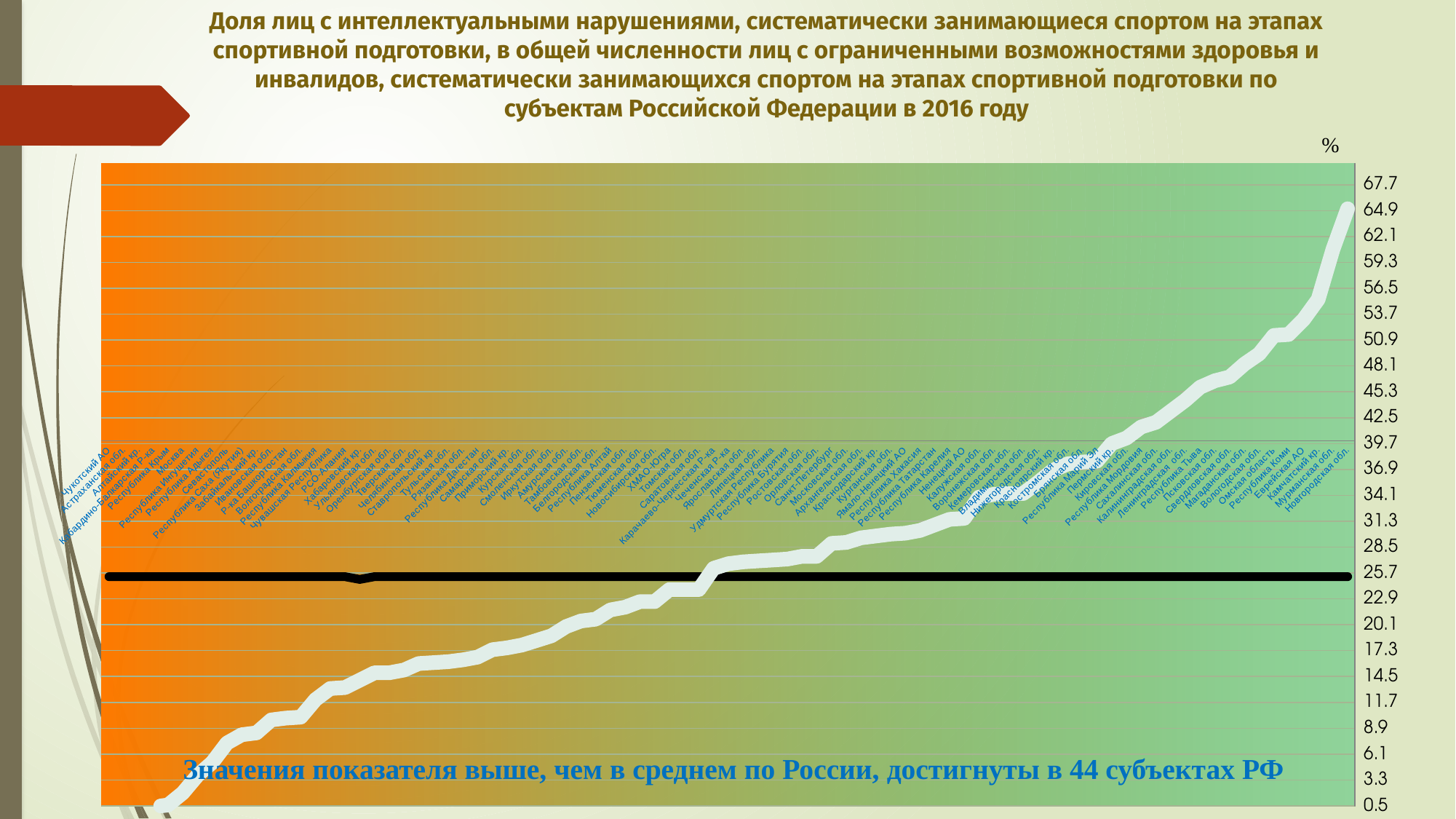

Доля лиц с интеллектуальными нарушениями, систематически занимающиеся спортом на этапах спортивной подготовки, в общей численности лиц с ограниченными возможностями здоровья и инвалидов, систематически занимающихся спортом на этапах спортивной подготовки по субъектам Российской Федерации в 2016 году

### Chart

| Category | Российская Федерация | Столбец2 | Столбец1 |
|---|---|---|---|
| Новгородская обл. | 25.3 | None | 65.1 |
| Мурманская обл. | 25.3 | None | 60.7 |
| Камчатский кр. | 25.3 | None | 55.3 |
| Еврейская АО | 25.3 | None | 53.1 |
| Республика Коми | 25.3 | None | 51.5 |
| Омская область | 25.3 | None | 51.4 |
| Вологодская обл. | 25.3 | None | 49.4 |
| Магаданская обл. | 25.3 | None | 48.3 |
| Свердловская обл. | 25.3 | None | 46.9 |
| Псковская обл. | 25.3 | None | 46.5 |
| Республика Тыва | 25.3 | None | 45.8 |
| Ленинградская  обл. | 25.3 | None | 44.4 |
| Калининградская обл. | 25.3 | None | 43.2 |
| Сахалинская обл. | 25.3 | None | 42.0 |
| Республика Мордовия | 25.3 | None | 41.5 |
| Кировская обл. | 25.3 | None | 40.3 |
| Пермский кр. | 25.3 | None | 39.7 |
| Республика Марий Эл | 25.3 | None | 37.8 |
| Брянская обл. | 25.3 | None | 37.7 |
| Костромская обл. | 25.3 | None | 37.5 |
| Красноярский кр. | 25.3 | None | 36.8 |
| Нижегородская обл. | 25.3 | None | 35.5 |
| Владимирская обл. | 25.3 | None | 34.3 |
| Кемеровская обл. | 25.3 | None | 34.3 |
| Воронежская обл. | 25.3 | None | 34.2 |
| Калужская обл. | 25.3 | None | 33.9 |
| Ненецкий АО | 25.3 | None | 31.6 |
| Республика Карелия | 25.3 | None | 31.5 |
| Республика Татарстан | 25.3 | None | 30.9 |
| Республика Хакасия | 25.3 | None | 30.3 |
| Ямало-Ненецкий АО | 25.3 | None | 30.0 |
| Курганская обл. | 25.3 | None | 29.9 |
| Краснодарский кр. | 25.3 | None | 29.7 |
| Архангельская обл. | 25.3 | None | 29.5 |
| Московская обл. | 25.3 | None | 29.0 |
| Санкт-Петербург | 25.3 | None | 28.9 |
| Орловская обл. | 25.3 | None | 27.5 |
| Ростовская обл. | 25.3 | None | 27.5 |
| Республика Бурятия | 25.3 | None | 27.2 |
| Удмуртская Республика | 25.3 | None | 27.1 |
| Липецкая обл. | 25.3 | None | 27.0 |
| Ярославская обл. | 25.3 | None | 26.9 |
| Чеченская Р-ка | 25.3 | None | 26.7 |
| Карачаево-Черкесская Р-ка | 25.3 | None | 26.2 |
| Саратовская обл. | 25.3 | None | 23.9 |
| Томская обл. | 25.3 | None | 23.9 |
| ХМАО-Югра | 25.3 | None | 23.9 |
| Новосибирская обл. | 25.3 | None | 22.6 |
| Тюменская обл. | 25.3 | None | 22.6 |
| Пензенская обл. | 25.3 | None | 22.0 |
| Республика Алтай | 25.3 | None | 21.7 |
| Белгородская обл. | 25.3 | None | 20.7 |
| Тамбовская обл. | 25.3 | None | 20.5 |
| Амурская обл. | 25.3 | None | 19.9 |
| Иркутская обл. | 25.3 | None | 18.9 |
| Смоленская обл. | 25.3 | None | 18.4 |
| Курская обл. | 25.3 | None | 17.9 |
| Приморский кр. | 25.3 | None | 17.6 |
| Самарская обл. | 25.3 | None | 17.4 |
| Республика Дагестан | 25.3 | None | 16.6 |
| Рязанская обл. | 25.3 | None | 16.3 |
| Тульская обл. | 25.3 | None | 16.1 |
| Ставропольский кр. | 25.3 | None | 16.0 |
| Челябинская обл. | 25.3 | None | 15.9 |
| Тверская обл. | 25.3 | None | 15.2 |
| Оренбургская обл. | 25.3 | None | 14.9 |
| Ульяновская обл. | 25.3 | None | 14.9 |
| Хабаровский кр. | 25.0 | None | 14.1 |
| РСО-Алания | 25.3 | None | 13.3 |
| Чувашская Республика | 25.3 | None | 13.2 |
| Республика Калмыкия | 25.3 | None | 12.0 |
| Волгоградская обл. | 25.3 | None | 10.1 |
| Р-ка Башкортостан | 25.3 | None | 10.0 |
| Ивановская обл. | 25.3 | None | 9.8 |
| Забайкальский кр. | 25.3 | None | 8.4 |
| Республика Саха (Якутия) | 25.3 | None | 8.2 |
| Севастополь | 25.3 | None | 7.3 |
| Республика Адыгея | 25.3 | None | 5.2 |
| Республика Ингушетия | 25.3 | None | 3.8 |
| Москва | 25.3 | None | 1.9 |
| Республика Крым | 25.3 | None | 0.6 |
| Кабардино-Балкарская Р-ка | 25.3 | None | 0.4 |
| Алтайский кр. | 25.3 | None | 0.0 |
| Астраханская обл. | 25.3 | None | 0.0 |
| Чукотский АО | 25.3 | None | 0.0 |
%
Значения показателя выше, чем в среднем по России, достигнуты в 44 субъектах РФ